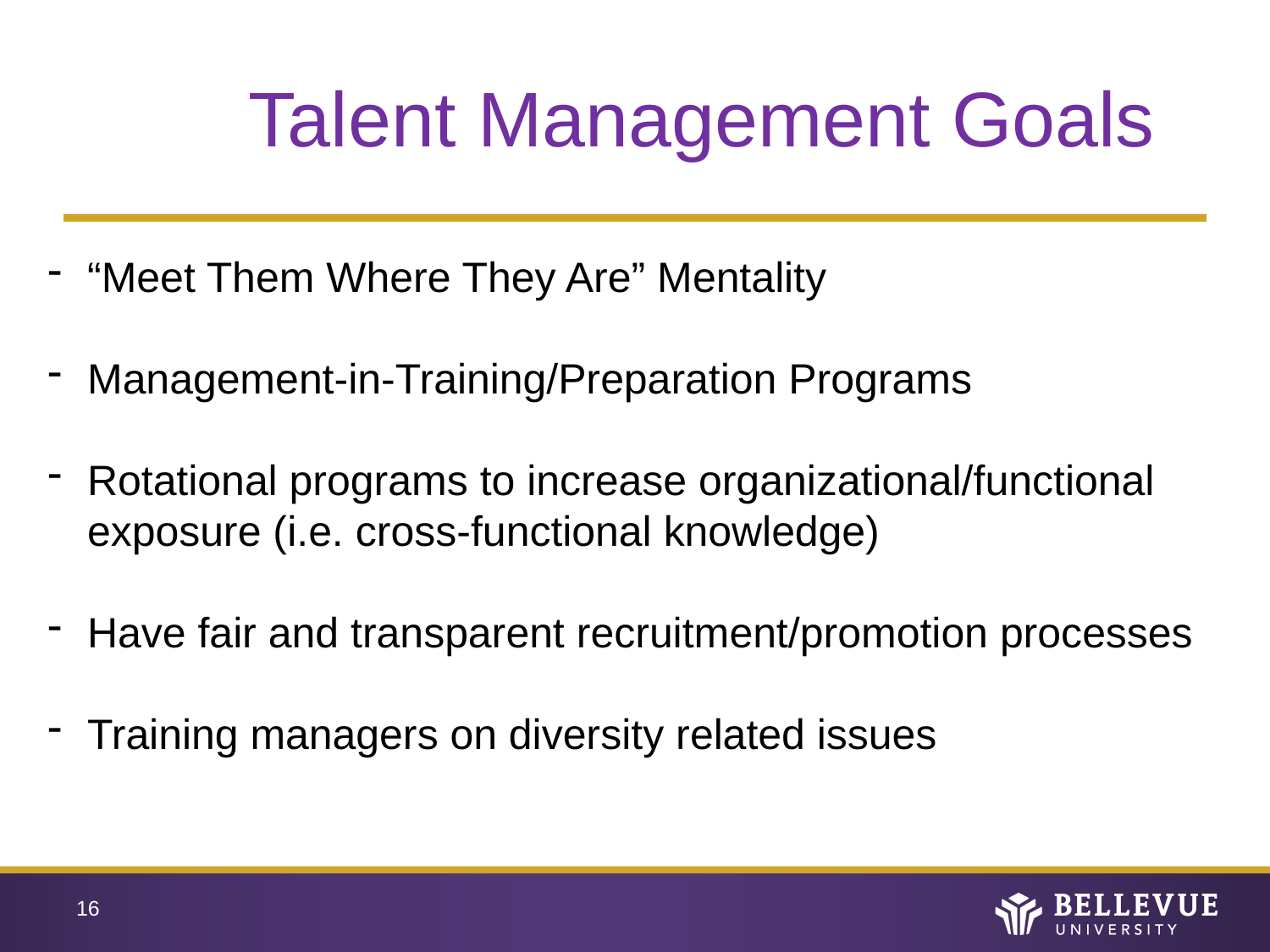

# Talent Management Goals

“Meet Them Where They Are” Mentality

Management-in-Training/Preparation Programs

Rotational programs to increase organizational/functional exposure (i.e. cross-functional knowledge)

Have fair and transparent recruitment/promotion processes

Training managers on diversity related issues